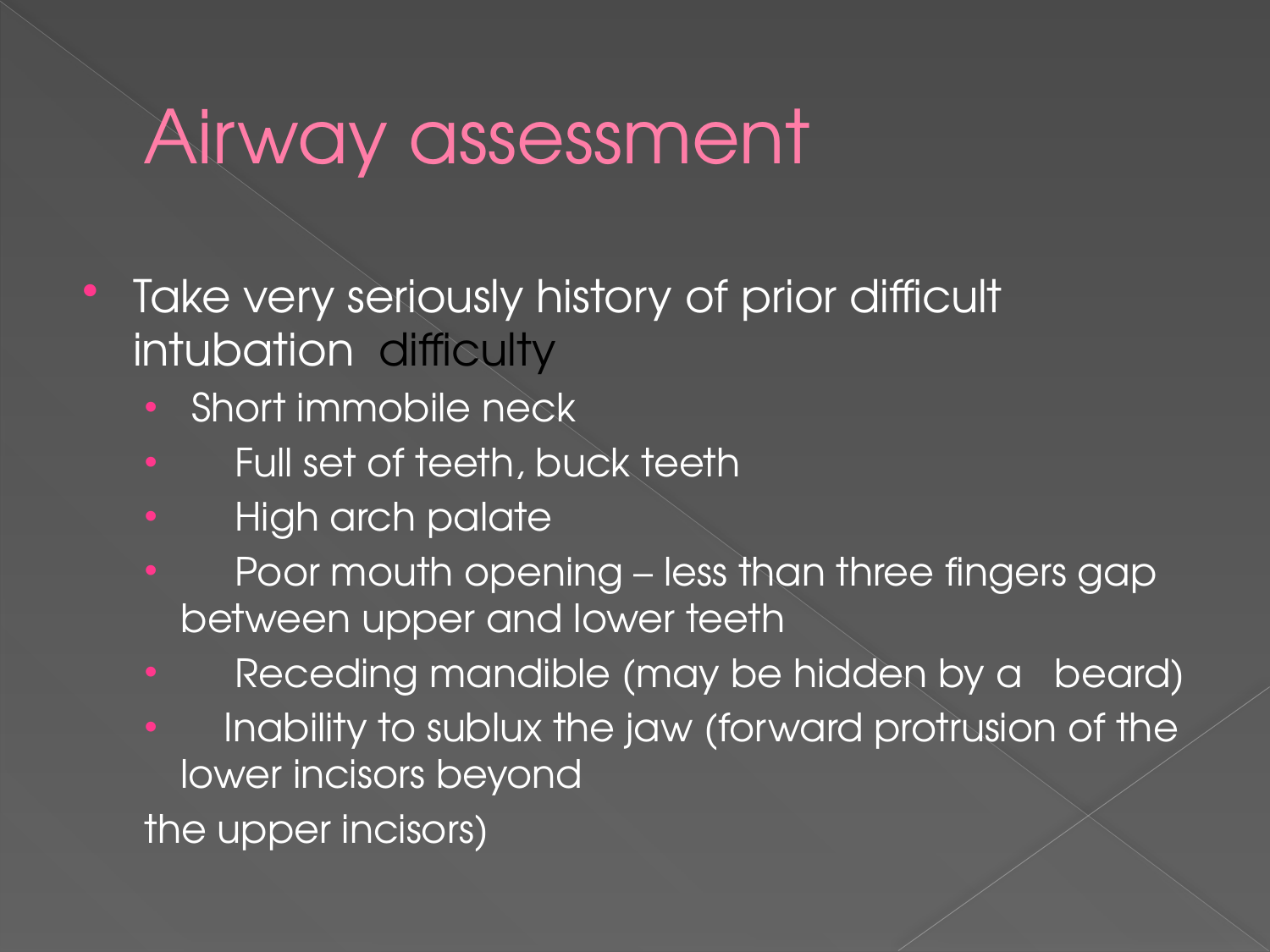

# Airway assessment
Take very seriously history of prior difficult intubation  difficulty
 Short immobile neck
     Full set of teeth, buck teeth
     High arch palate
     Poor mouth opening – less than three fingers gap between upper and lower teeth
     Receding mandible (may be hidden by a   beard)
    Inability to sublux the jaw (forward protrusion of the lower incisors beyond
the upper incisors)